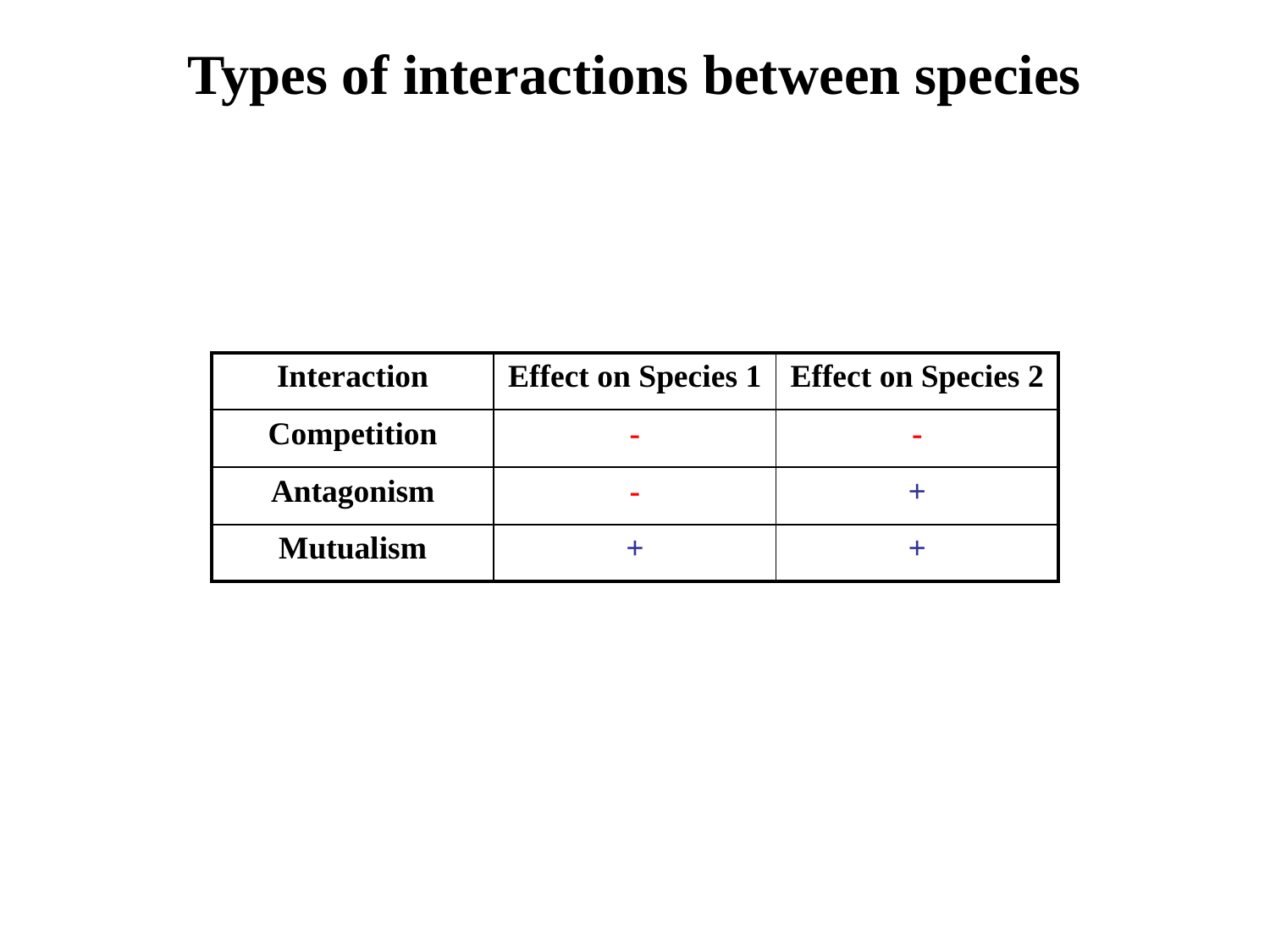

Types of interactions between species
| Interaction | Effect on Species 1 | Effect on Species 2 |
| --- | --- | --- |
| Competition | - | - |
| Antagonism | - | + |
| Mutualism | + | + |